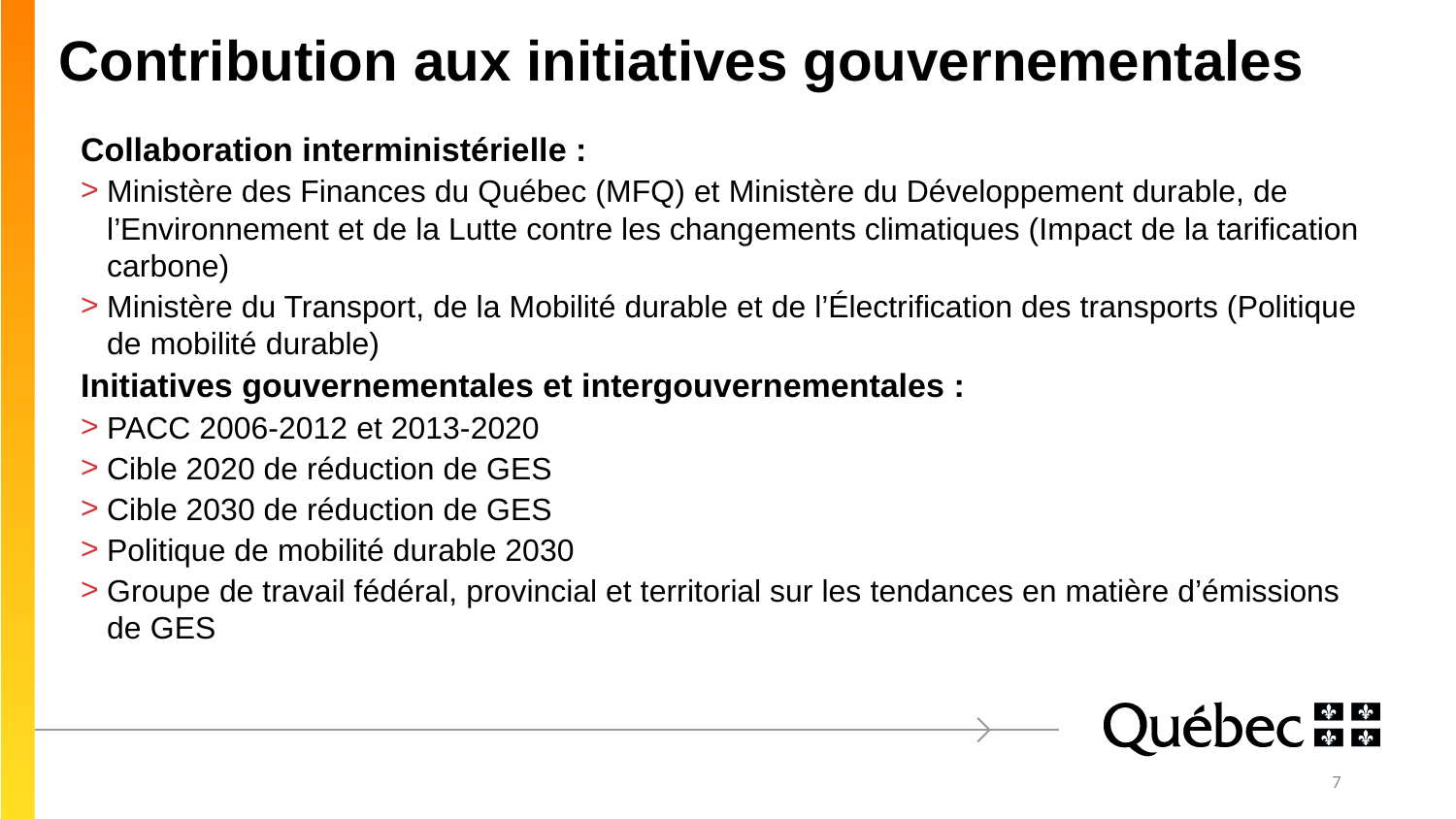

# Contribution aux initiatives gouvernementales
Collaboration interministérielle :
Ministère des Finances du Québec (MFQ) et Ministère du Développement durable, de l’Environnement et de la Lutte contre les changements climatiques (Impact de la tarification carbone)
Ministère du Transport, de la Mobilité durable et de l’Électrification des transports (Politique de mobilité durable)
Initiatives gouvernementales et intergouvernementales :
PACC 2006-2012 et 2013-2020
Cible 2020 de réduction de GES
Cible 2030 de réduction de GES
Politique de mobilité durable 2030
Groupe de travail fédéral, provincial et territorial sur les tendances en matière d’émissions de GES

7